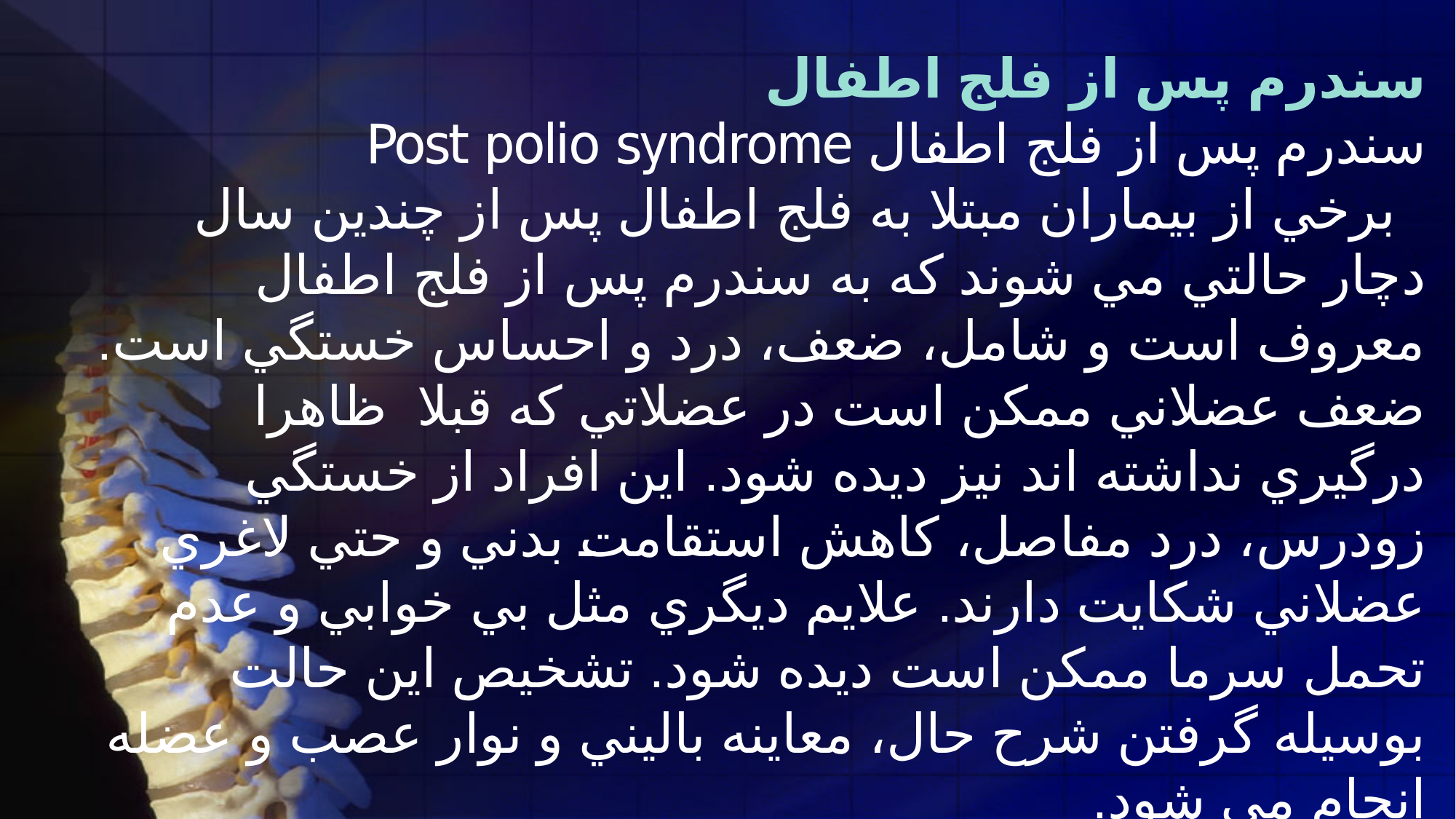

سندرم پس از فلج اطفال
سندرم پس از فلج اطفال Post polio syndrome
  برخي از بيماران مبتلا به فلج اطفال پس از چندين سال دچار حالتي مي شوند كه به سندرم پس از فلج اطفال معروف است و شامل، ضعف، درد و احساس خستگي است. ضعف عضلاني ممكن است در عضلاتي كه قبلا  ظاهرا درگيري نداشته اند نيز ديده شود. اين افراد از خستگي زودرس، درد مفاصل، كاهش استقامت بدني و حتي لاغري عضلاني شكايت دارند. علايم ديگري مثل بي خوابي و عدم تحمل سرما ممكن است ديده شود. تشخيص اين حالت بوسيله گرفتن شرح حال، معاينه باليني و نوار عصب و عضله انجام مي شود.